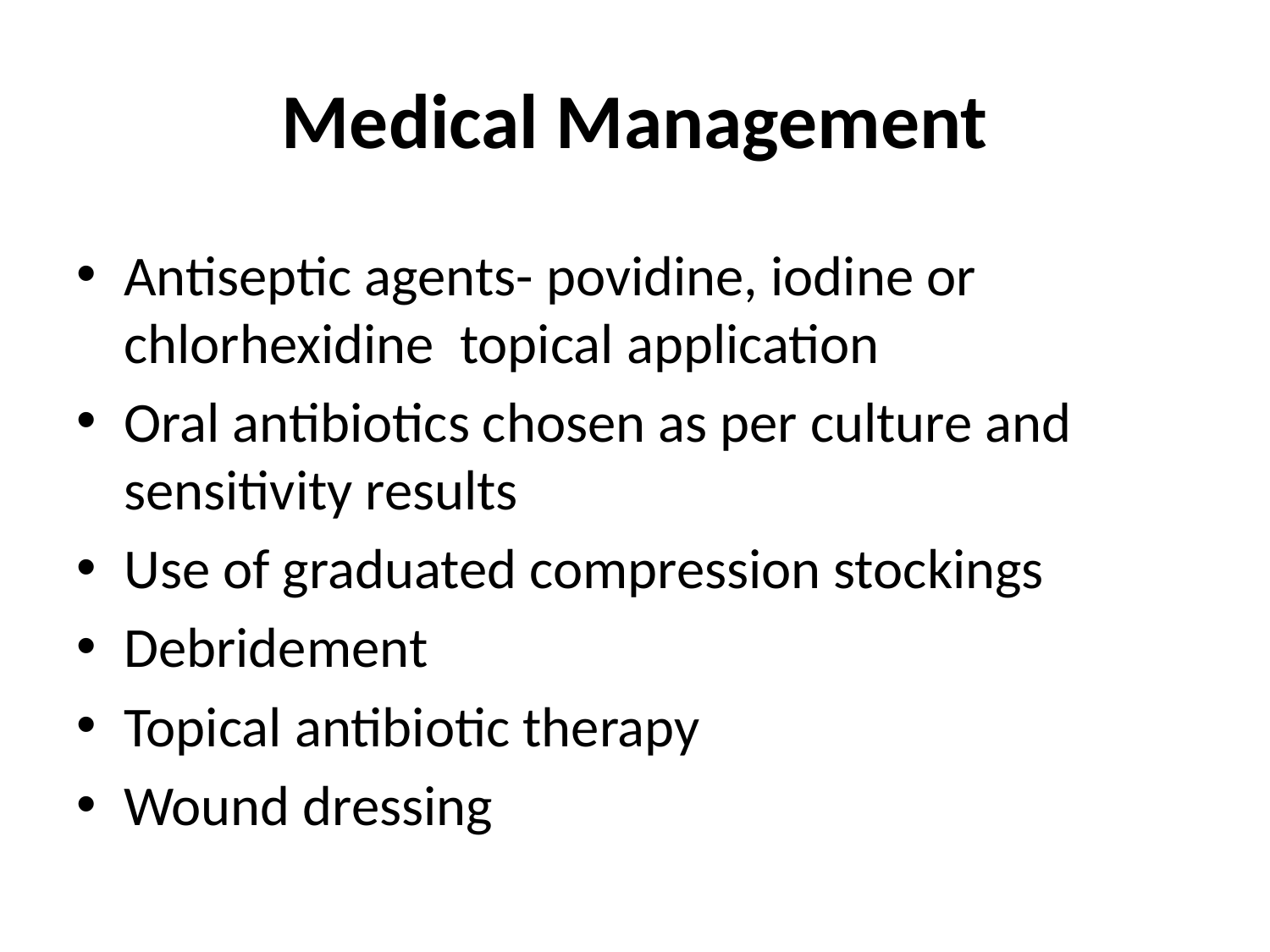

# Medical Management
Antiseptic agents- povidine, iodine or chlorhexidine  topical application
Oral antibiotics chosen as per culture and sensitivity results
Use of graduated compression stockings
Debridement
Topical antibiotic therapy
Wound dressing